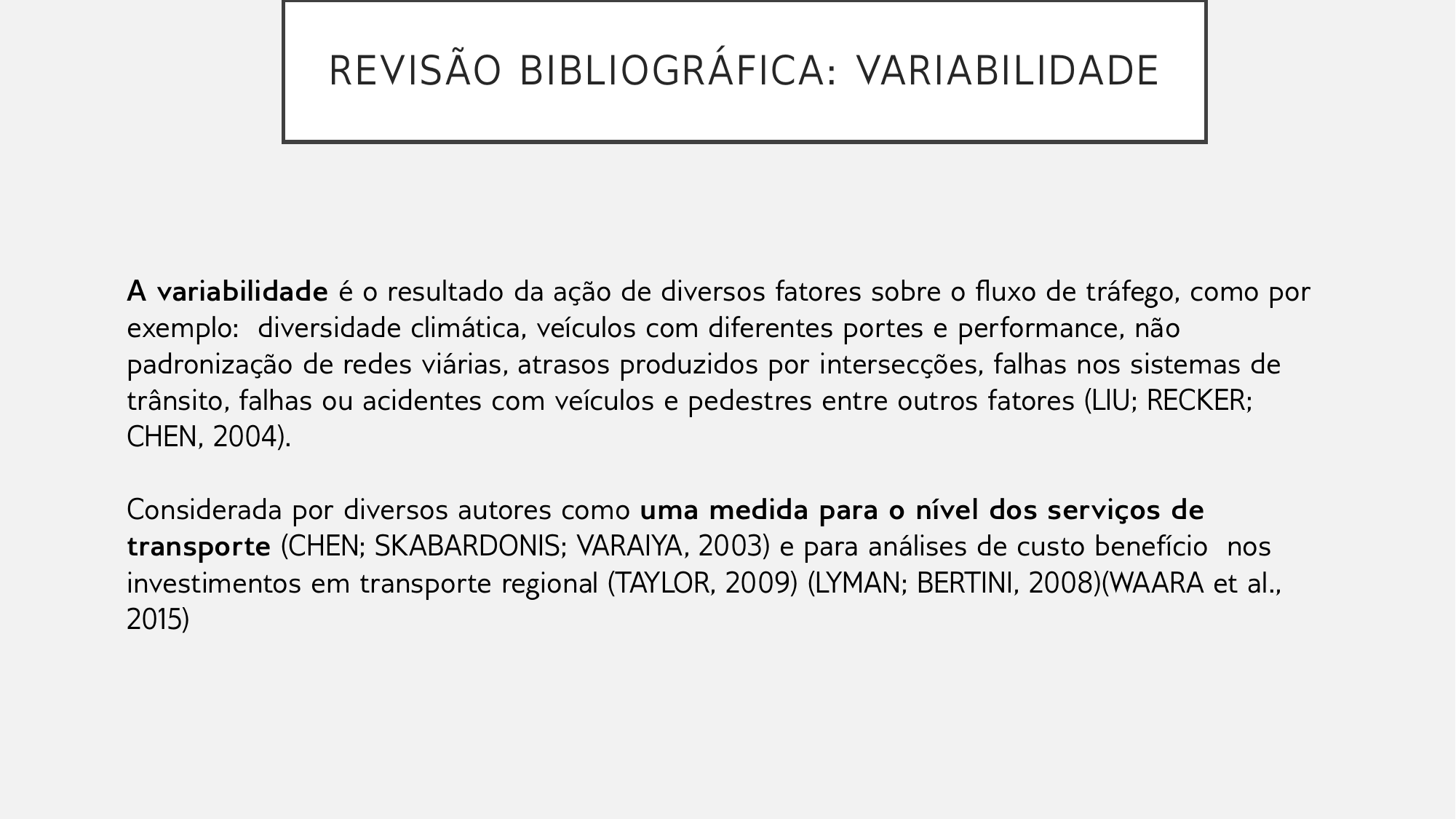

# REVISÃO BIBLIOGRÁFICA: variabilidade
A variabilidade é o resultado da ação de diversos fatores sobre o fluxo de tráfego, como por exemplo:  diversidade climática, veículos com diferentes portes e performance, não padronização de redes viárias, atrasos produzidos por intersecções, falhas nos sistemas de trânsito, falhas ou acidentes com veículos e pedestres entre outros fatores (LIU; RECKER; CHEN, 2004).

Considerada por diversos autores como uma medida para o nível dos serviços de transporte (CHEN; SKABARDONIS; VARAIYA, 2003) e para análises de custo benefício  nos investimentos em transporte regional (TAYLOR, 2009) (LYMAN; BERTINI, 2008)(WAARA et al., 2015)